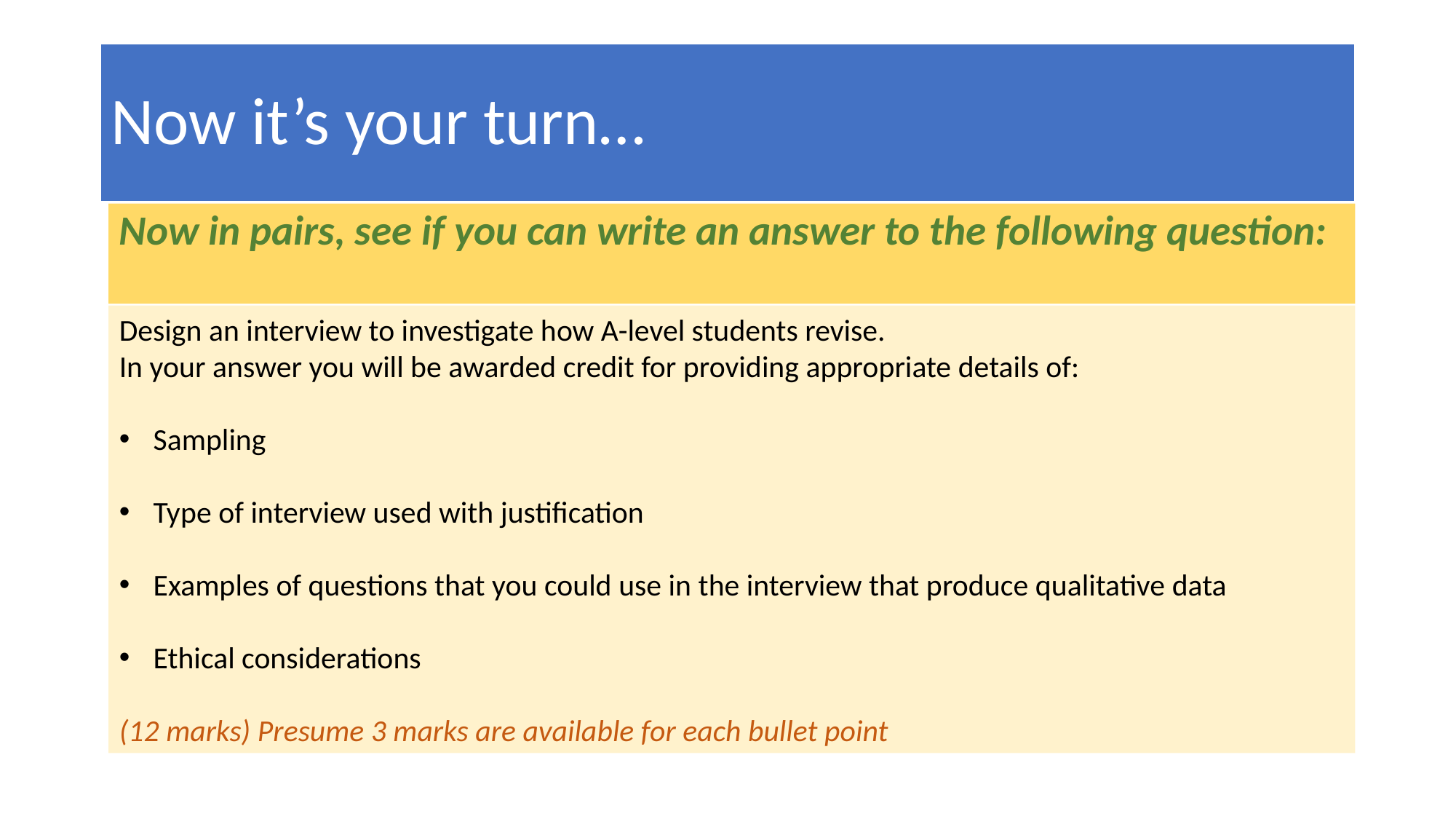

# Now it’s your turn…
Now in pairs, see if you can write an answer to the following question:
Design an interview to investigate how A-level students revise.
In your answer you will be awarded credit for providing appropriate details of:

Sampling

Type of interview used with justification

Examples of questions that you could use in the interview that produce qualitative data

Ethical considerations

(12 marks) Presume 3 marks are available for each bullet point